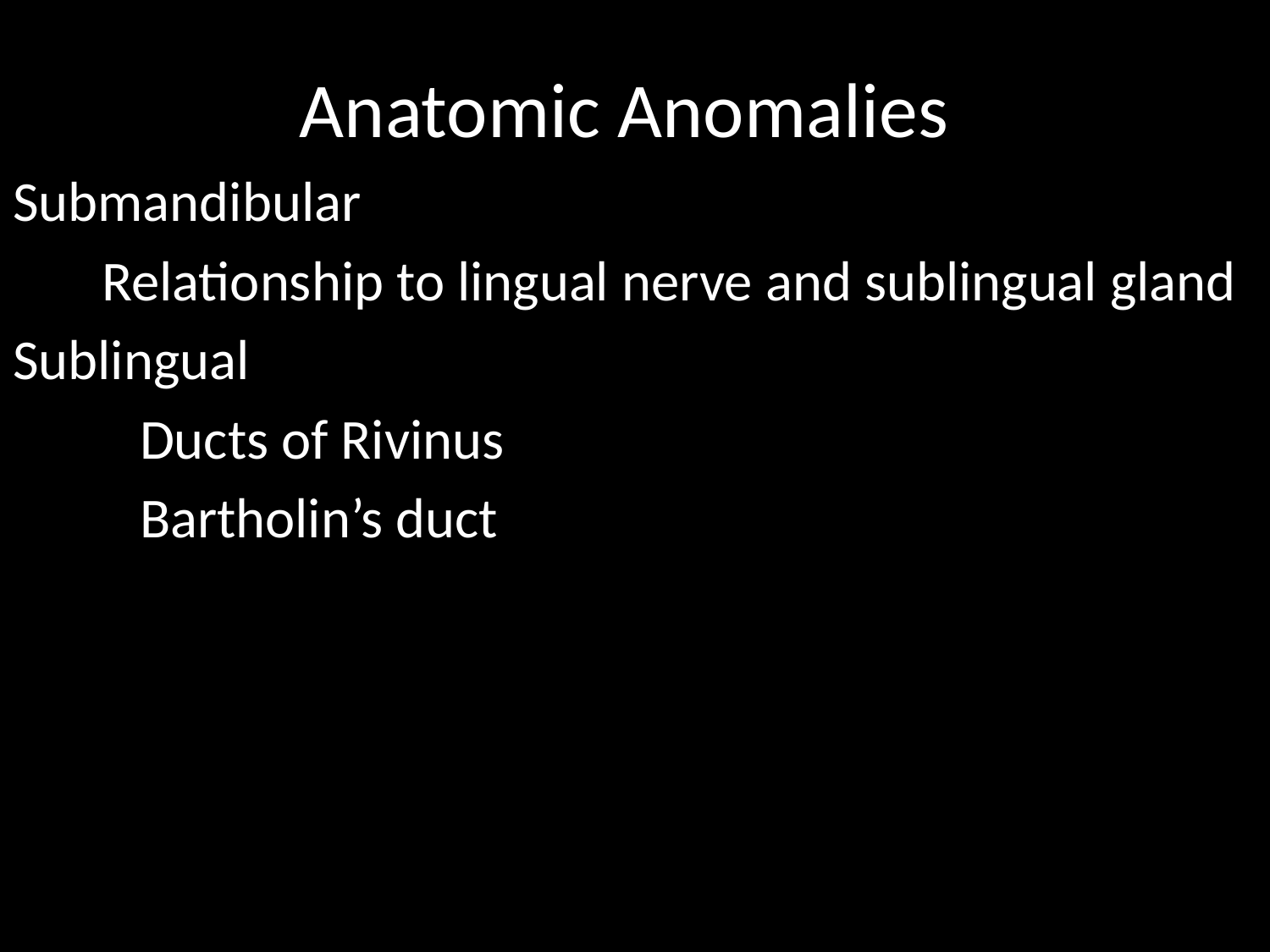

# Anatomic Anomalies
Submandibular
       Relationship to lingual nerve and sublingual gland
Sublingual
	Ducts of Rivinus
	Bartholin’s duct